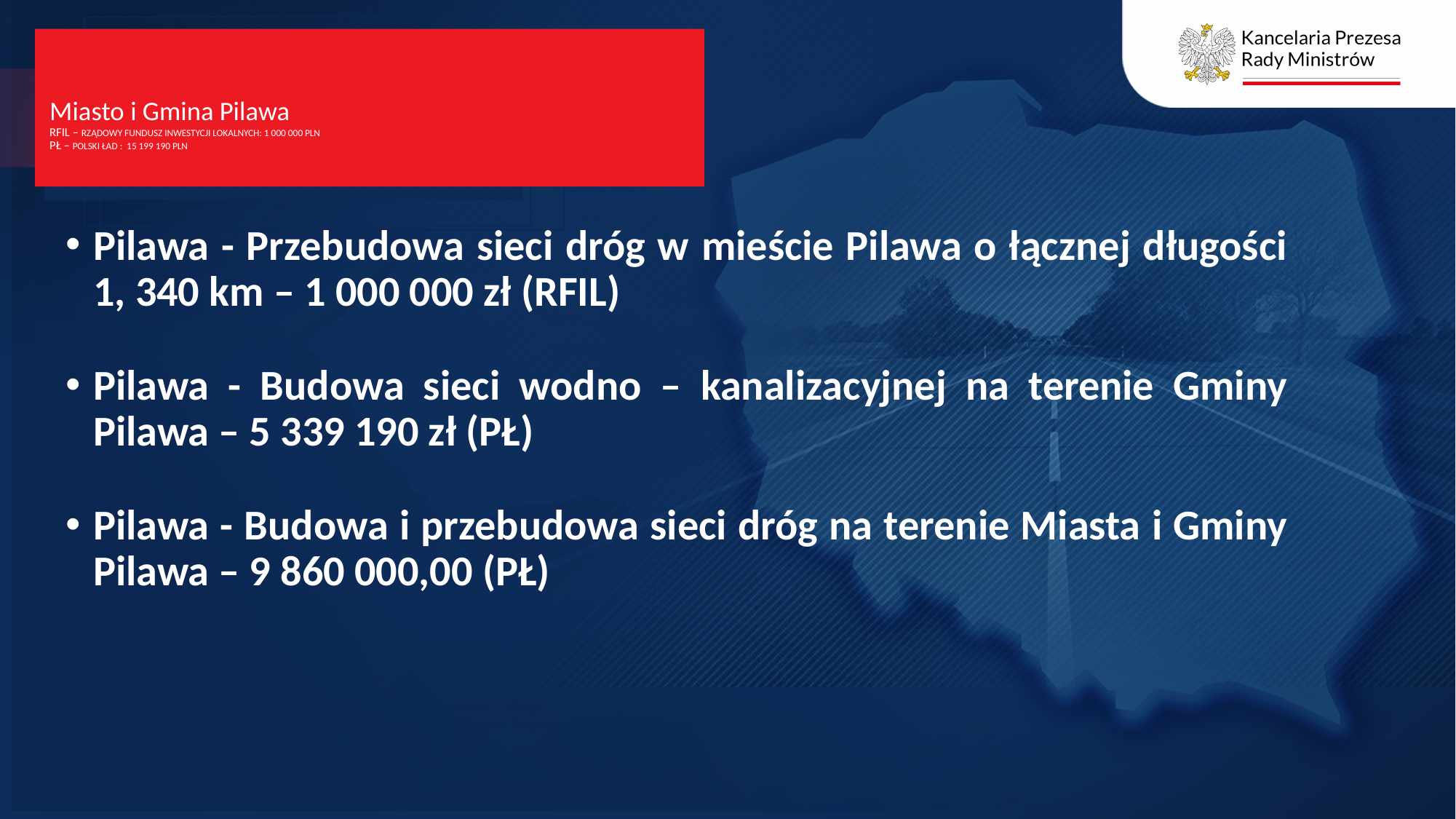

# Miasto i Gmina Pilawa RFIL – RZĄDOWY FUNDUSZ INWESTYCJI LOKALNYCH: 1 000 000 PLN PŁ – POLSKI ŁAD :  15 199 190 PLN
Pilawa - Przebudowa sieci dróg w mieście Pilawa o łącznej długości 1, 340 km – 1 000 000 zł (RFIL)

Pilawa - Budowa sieci wodno – kanalizacyjnej na terenie Gminy Pilawa – 5 339 190 zł (PŁ)

Pilawa - Budowa i przebudowa sieci dróg na terenie Miasta i Gminy Pilawa – 9 860 000,00 (PŁ)